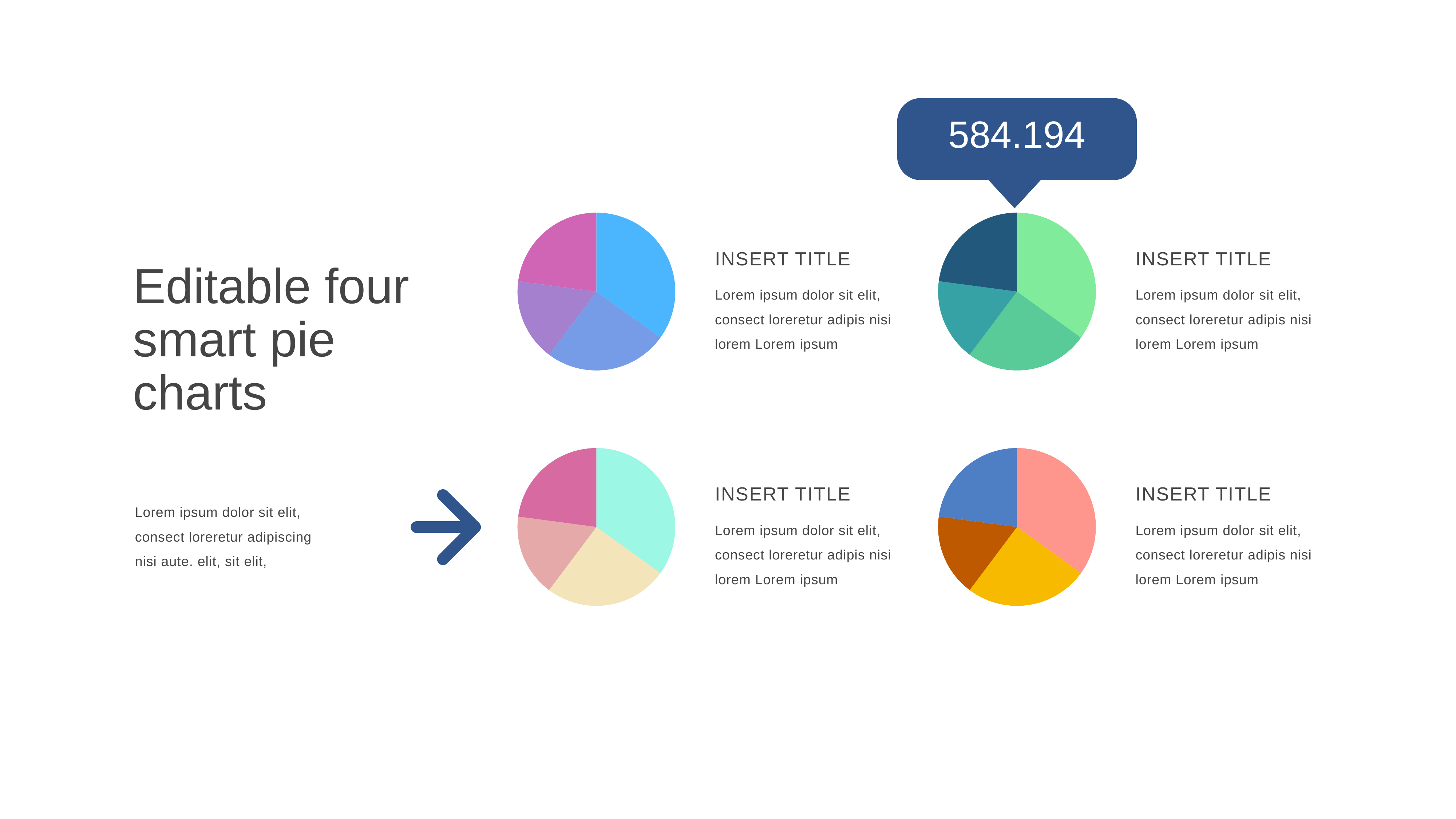

584.194

### Chart

| Category | Chart |
|---|---|
| First | 58.0 |
| Second | 42.0 |
| Third | 28.0 |
| Fourth | 38.0 |
insert title
Lorem ipsum dolor sit elit, consect loreretur adipis nisi lorem Lorem ipsum

### Chart

| Category | Chart |
|---|---|
| First | 58.0 |
| Second | 42.0 |
| Third | 28.0 |
| Fourth | 38.0 |
insert title
Lorem ipsum dolor sit elit, consect loreretur adipis nisi lorem Lorem ipsum
Editable four smart pie charts

### Chart

| Category | Chart |
|---|---|
| First | 58.0 |
| Second | 42.0 |
| Third | 28.0 |
| Fourth | 38.0 |
insert title
Lorem ipsum dolor sit elit, consect loreretur adipis nisi lorem Lorem ipsum

### Chart

| Category | Chart |
|---|---|
| First | 58.0 |
| Second | 42.0 |
| Third | 28.0 |
| Fourth | 38.0 |
insert title
Lorem ipsum dolor sit elit, consect loreretur adipis nisi lorem Lorem ipsum

Lorem ipsum dolor sit elit, consect loreretur adipiscing nisi aute. elit, sit elit,